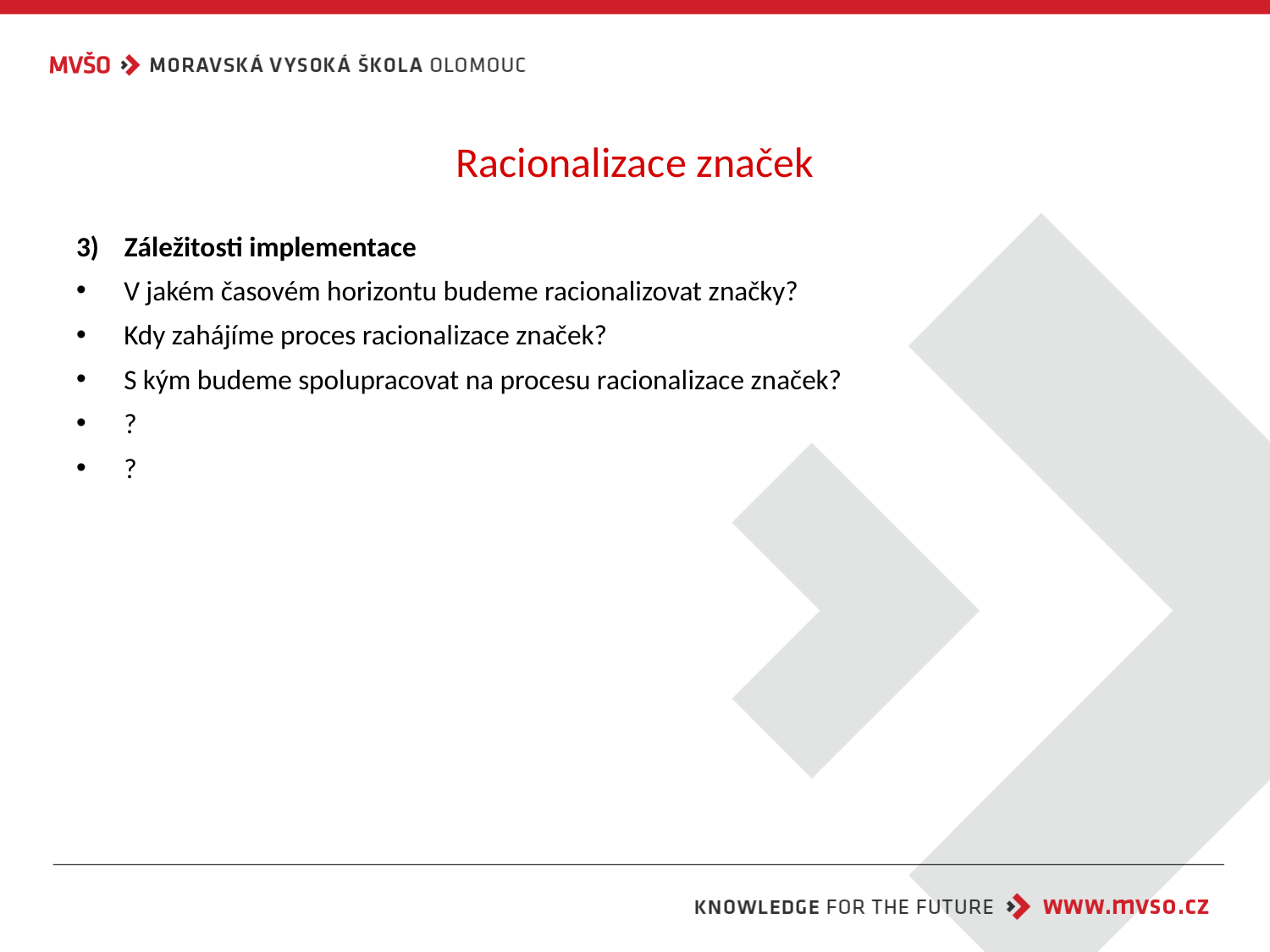

# Racionalizace značek
3)    Záležitosti implementace
V jakém časovém horizontu budeme racionalizovat značky?
Kdy zahájíme proces racionalizace značek?
S kým budeme spolupracovat na procesu racionalizace značek?
?
?